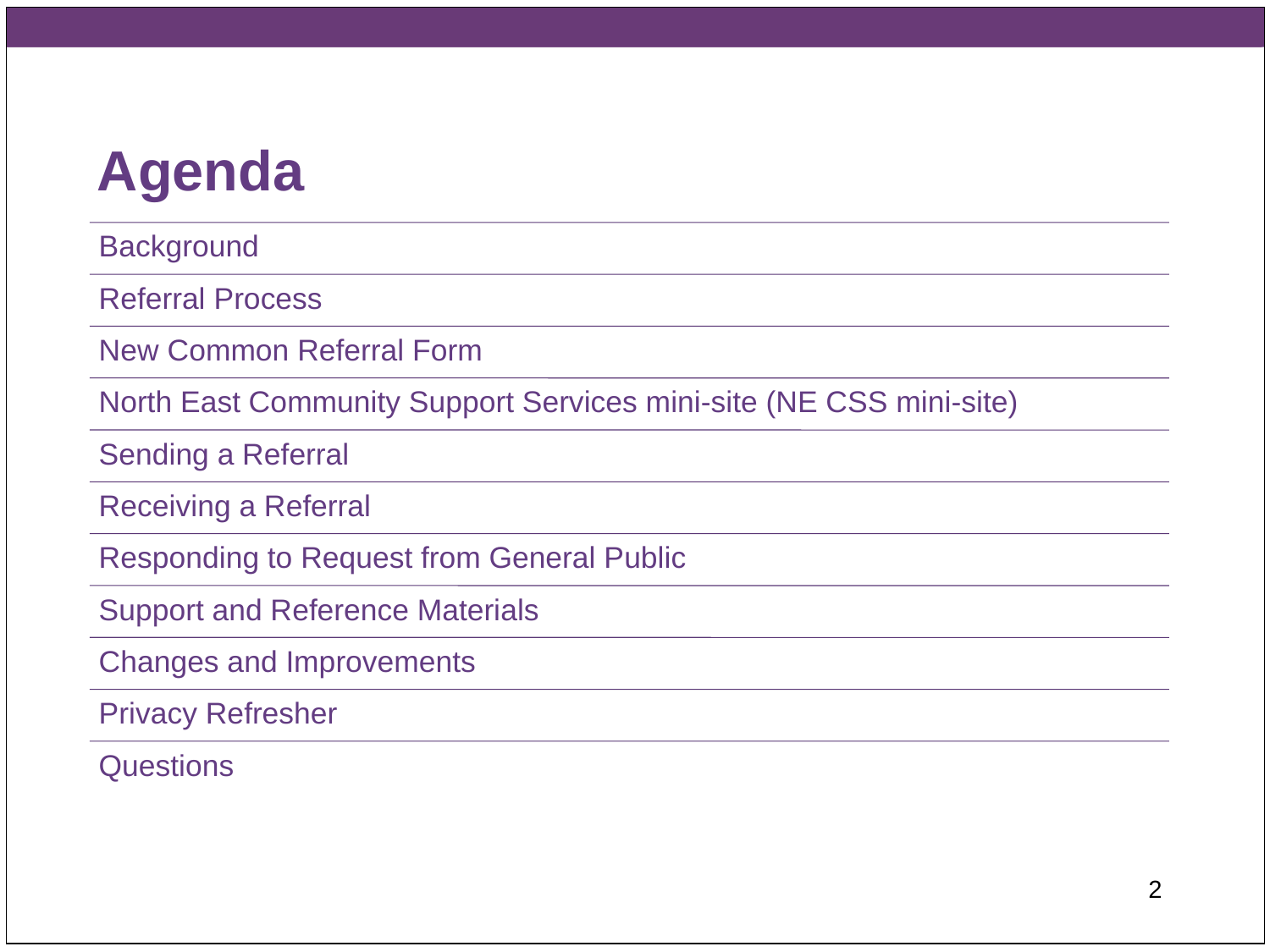

# Agenda
Background
Referral Process
New Common Referral Form
North East Community Support Services mini-site (NE CSS mini-site)
Sending a Referral
Receiving a Referral
Responding to Request from General Public
Support and Reference Materials
Changes and Improvements
Privacy Refresher
Questions
2